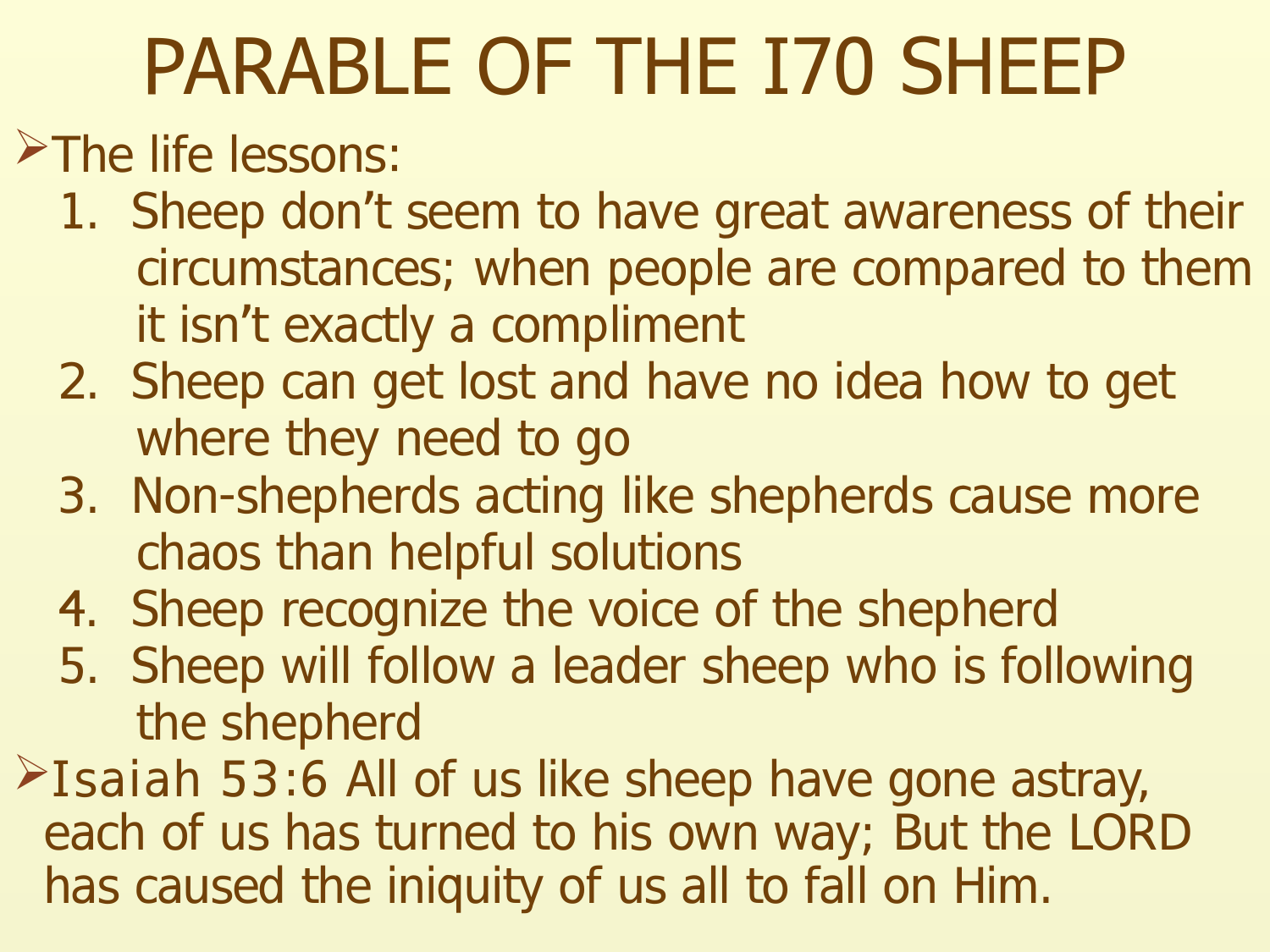

# PARABLE OF THE I70 SHEEP
The life lessons:
   1.  Sheep don’t seem to have great awareness of their
        circumstances; when people are compared to them
        it isn’t exactly a compliment
   2.  Sheep can get lost and have no idea how to get
        where they need to go
   3.  Non-shepherds acting like shepherds cause more
        chaos than helpful solutions
   4.  Sheep recognize the voice of the shepherd
   5.  Sheep will follow a leader sheep who is following
        the shepherd
Isaiah 53:6 All of us like sheep have gone astray, each of us has turned to his own way; But the LORD has caused the iniquity of us all to fall on Him.